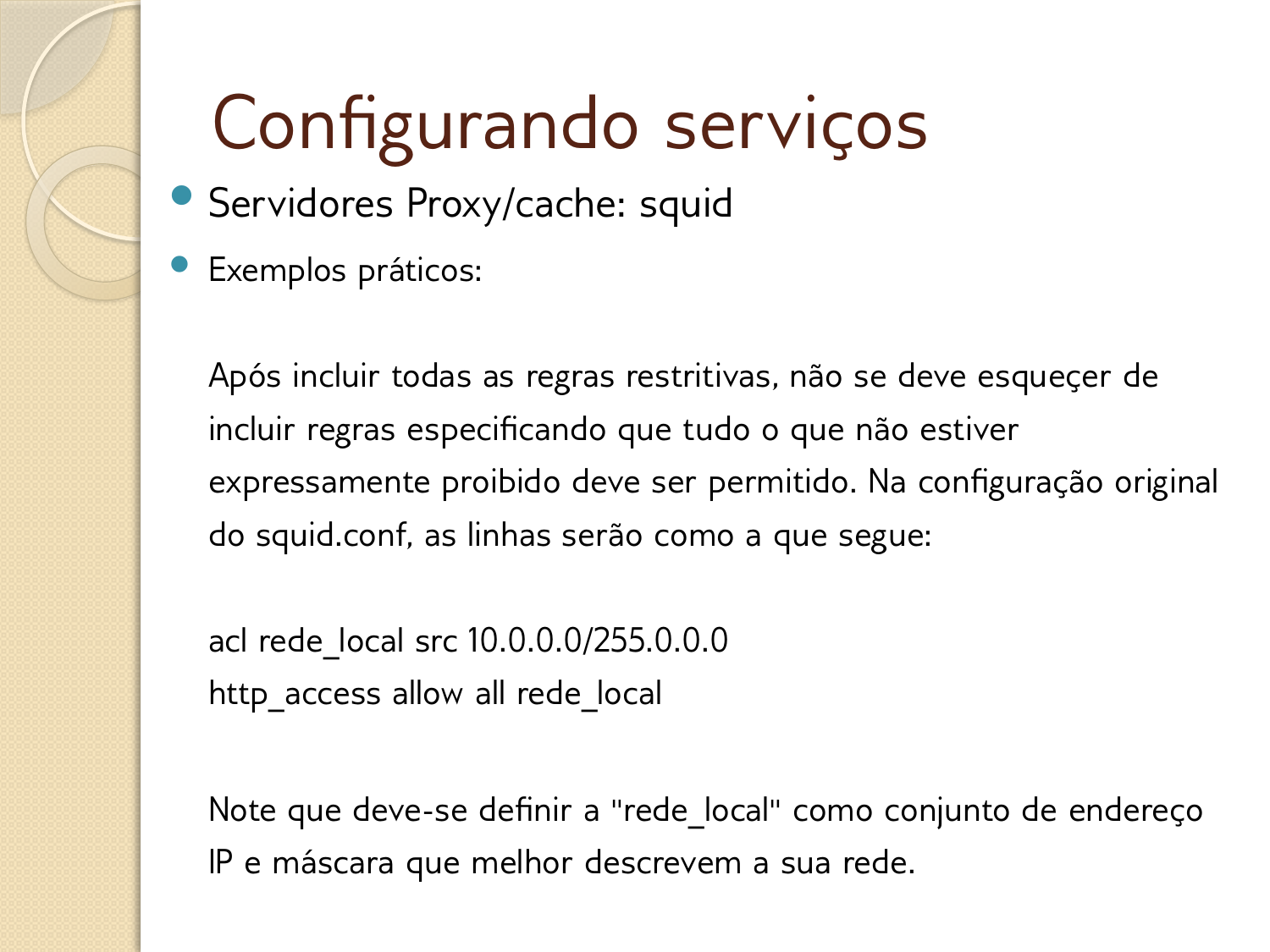

Configurando serviços
Servidores Proxy/cache: squid
Exemplos práticos: 
Após incluir todas as regras restritivas, não se deve esqueçer de incluir regras especificando que tudo o que não estiver expressamente proibido deve ser permitido. Na configuração original do squid.conf, as linhas serão como a que segue: 
acl rede_local src 10.0.0.0/255.0.0.0
http_access allow all rede_local
Note que deve-se definir a "rede_local" como conjunto de endereço IP e máscara que melhor descrevem a sua rede.